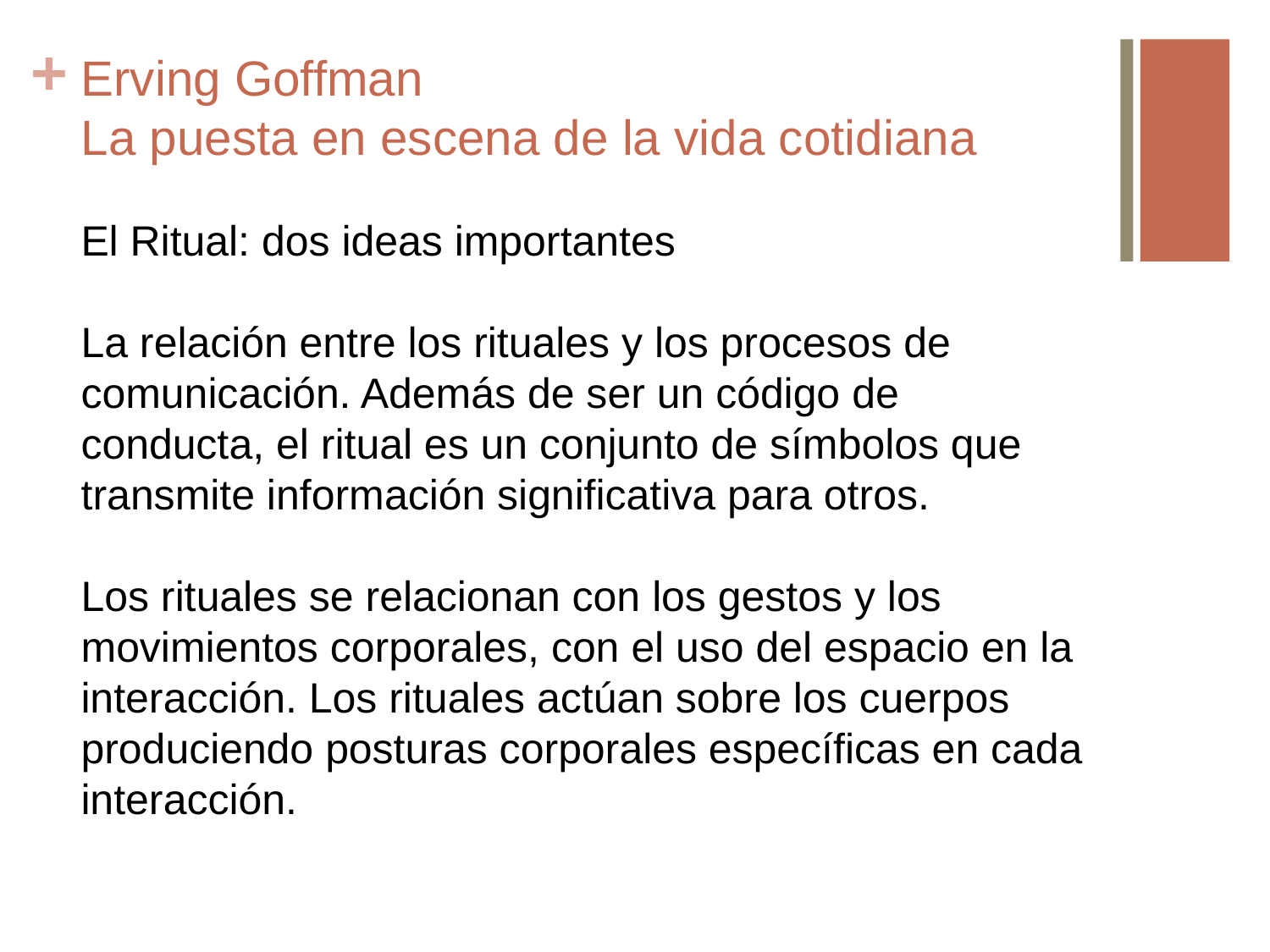

# Erving Goffman La puesta en escena de la vida cotidiana
El Ritual: dos ideas importantes

La relación entre los rituales y los procesos de comunicación. Además de ser un código de conducta, el ritual es un conjunto de símbolos que transmite información significativa para otros.

Los rituales se relacionan con los gestos y los movimientos corporales, con el uso del espacio en la interacción. Los rituales actúan sobre los cuerpos produciendo posturas corporales específicas en cada interacción.